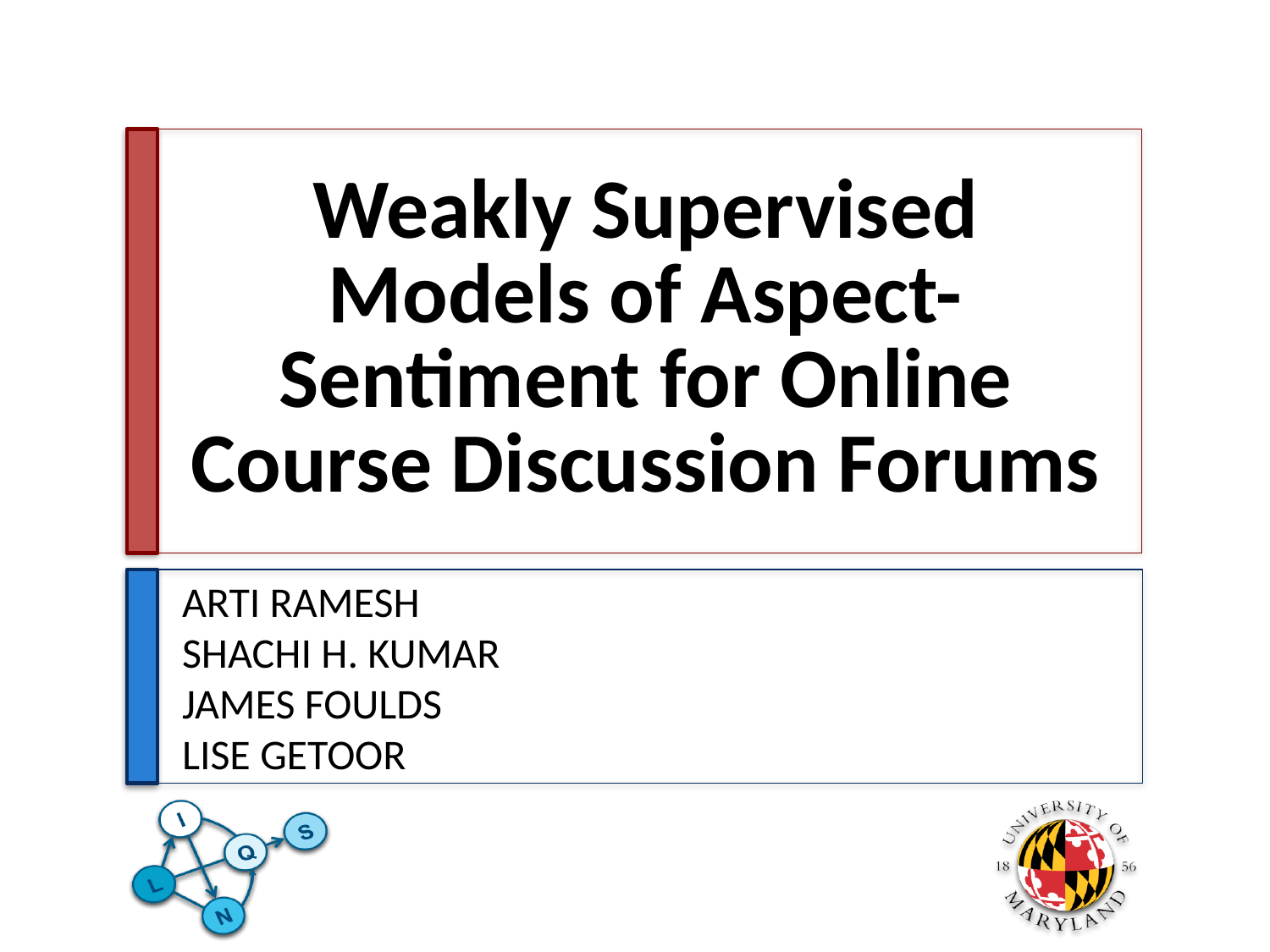

# Weakly Supervised Models of Aspect-Sentiment for Online Course Discussion Forums
ARTI RAMESH
SHACHI H. KUMAR
JAMES FOULDS
LISE GETOOR